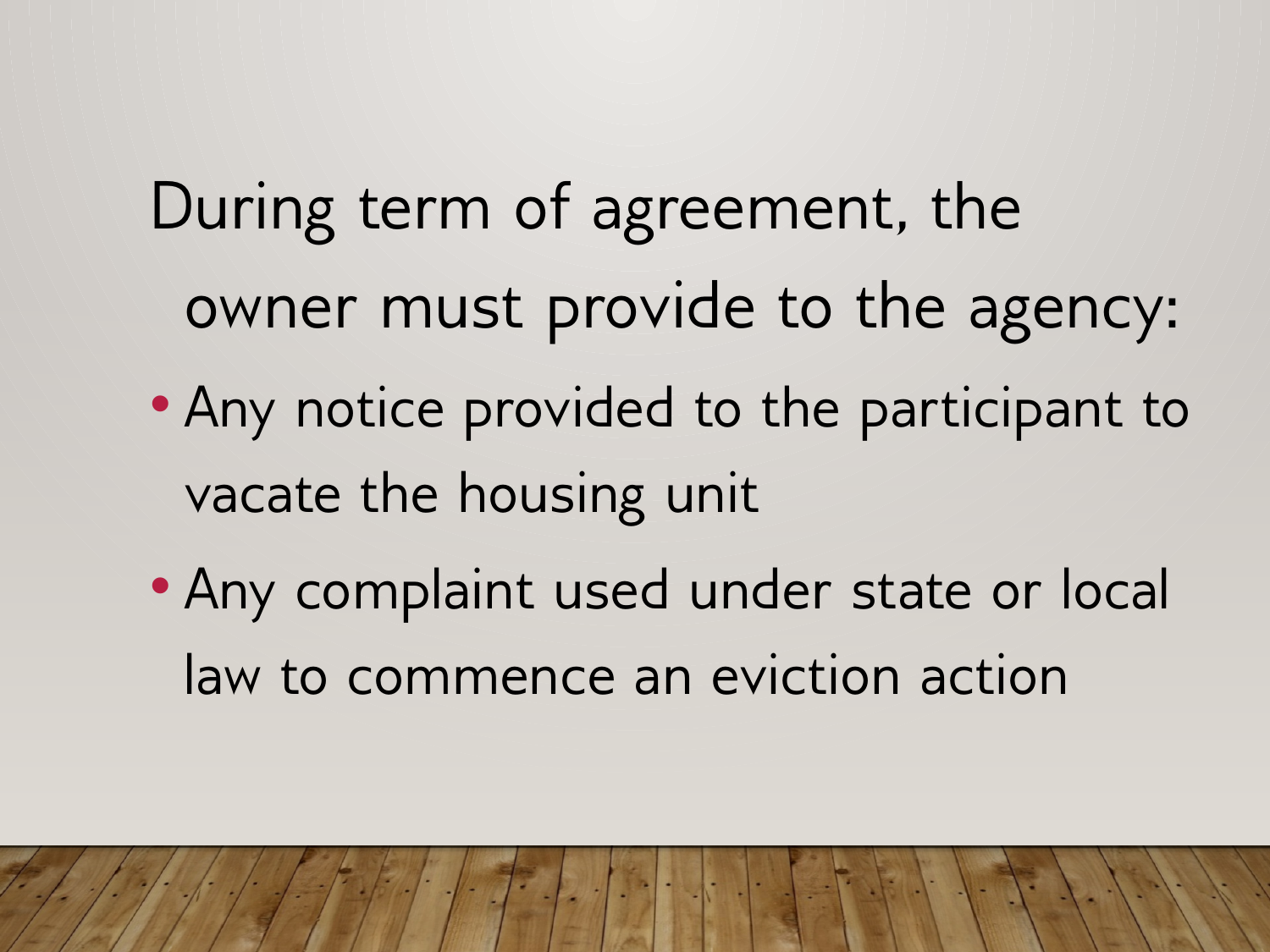

During term of agreement, the owner must provide to the agency:
Any notice provided to the participant to vacate the housing unit
Any complaint used under state or local law to commence an eviction action